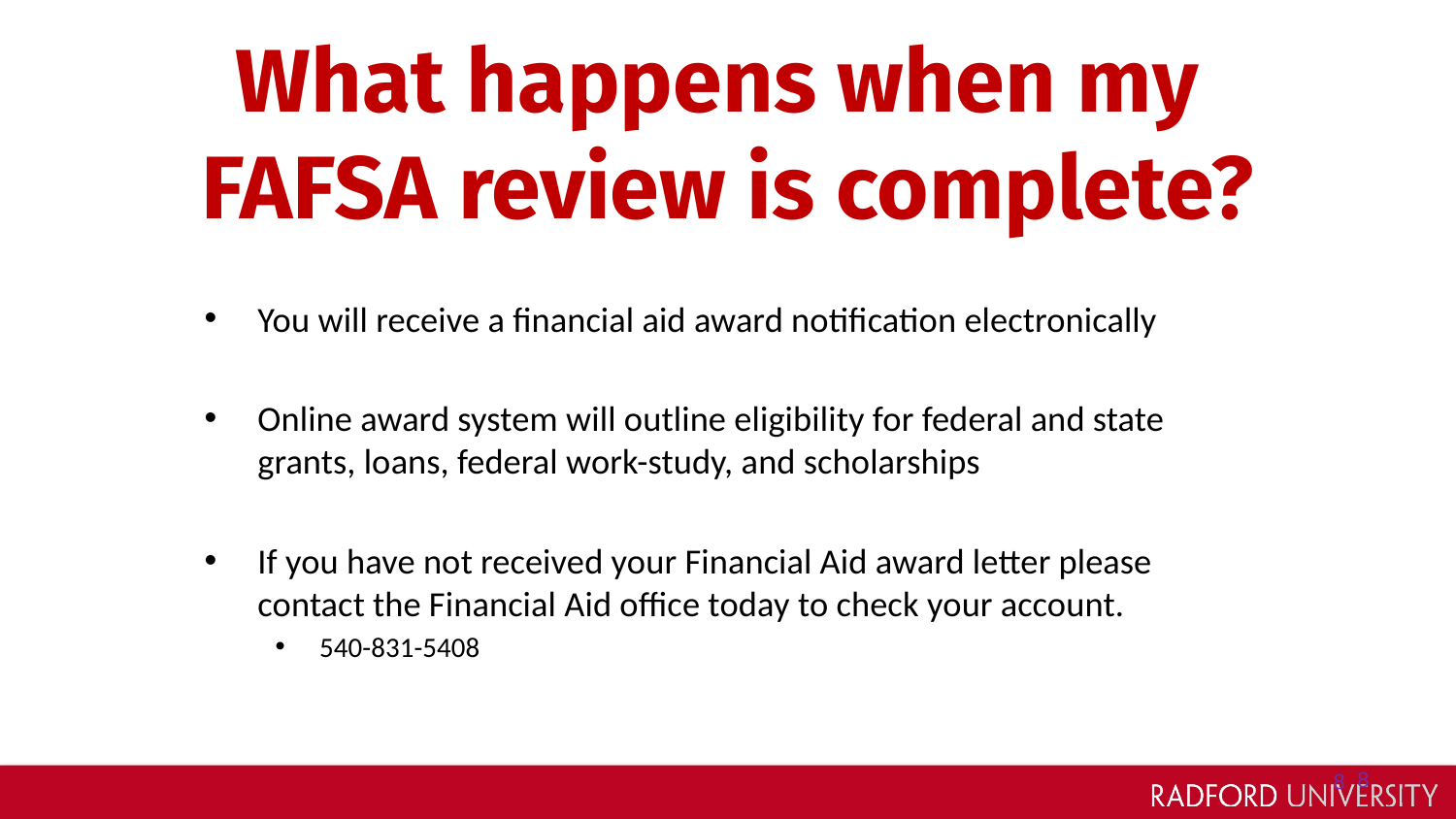

# What happens when my FAFSA review is complete?

You will receive a financial aid award notification electronically

Online award system will outline eligibility for federal and state grants, loans, federal work-study, and scholarships

If you have not received your Financial Aid award letter please contact the Financial Aid office today to check your account.
540-831-5408

8
8